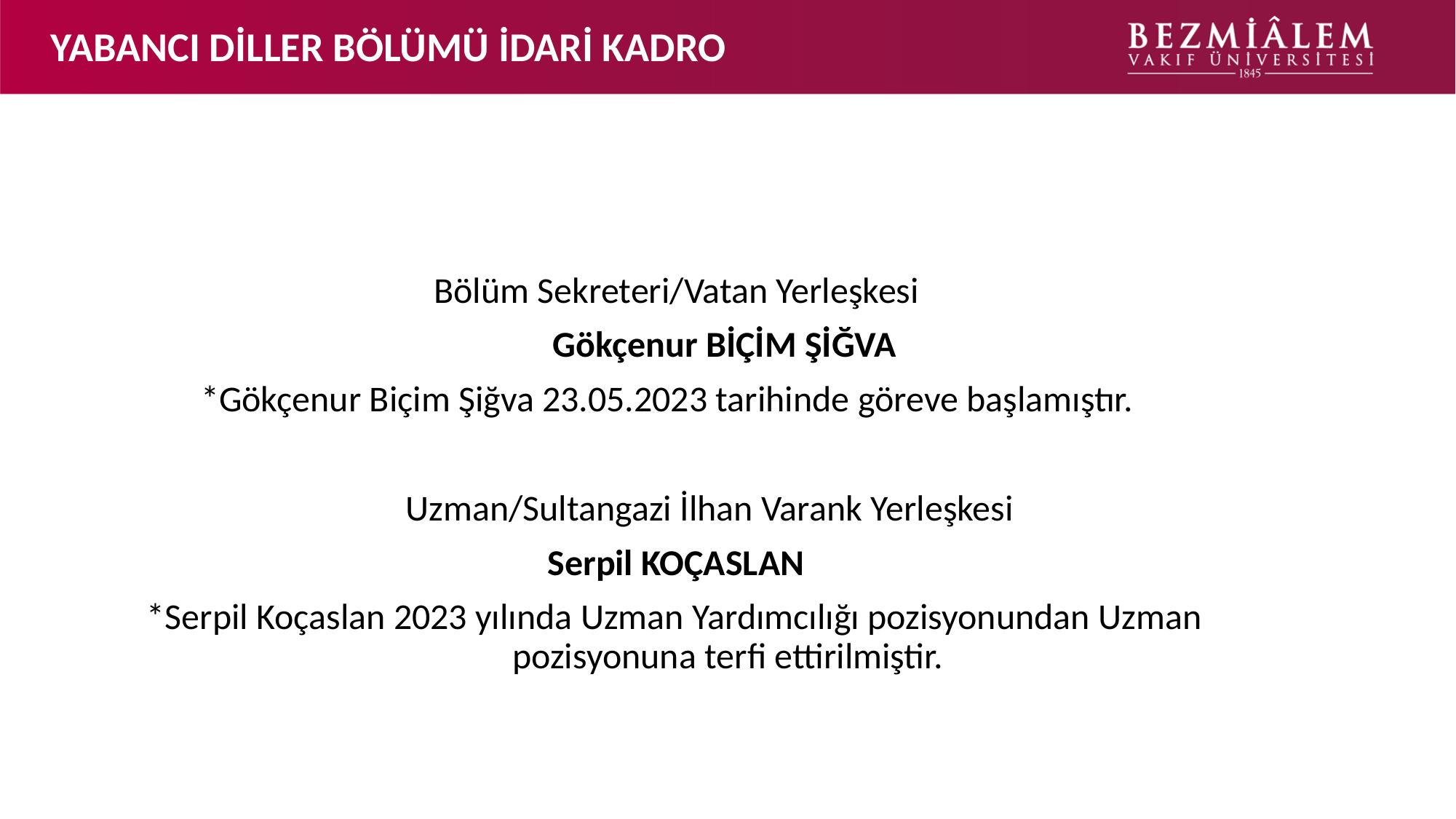

# YABANCI DİLLER BÖLÜMÜ İDARİ KADRO

                                       Bölüm Sekreteri/Vatan Yerleşkesi
                                                      Gökçenur BİÇİM ŞİĞVA
           *Gökçenur Biçim Şiğva 23.05.2023 tarihinde göreve başlamıştır.

                                    Uzman/Sultangazi İlhan Varank Yerleşkesi
	                                        Serpil KOÇASLAN
*Serpil Koçaslan 2023 yılında Uzman Yardımcılığı pozisyonundan Uzman              pozisyonuna terfi ettirilmiştir.